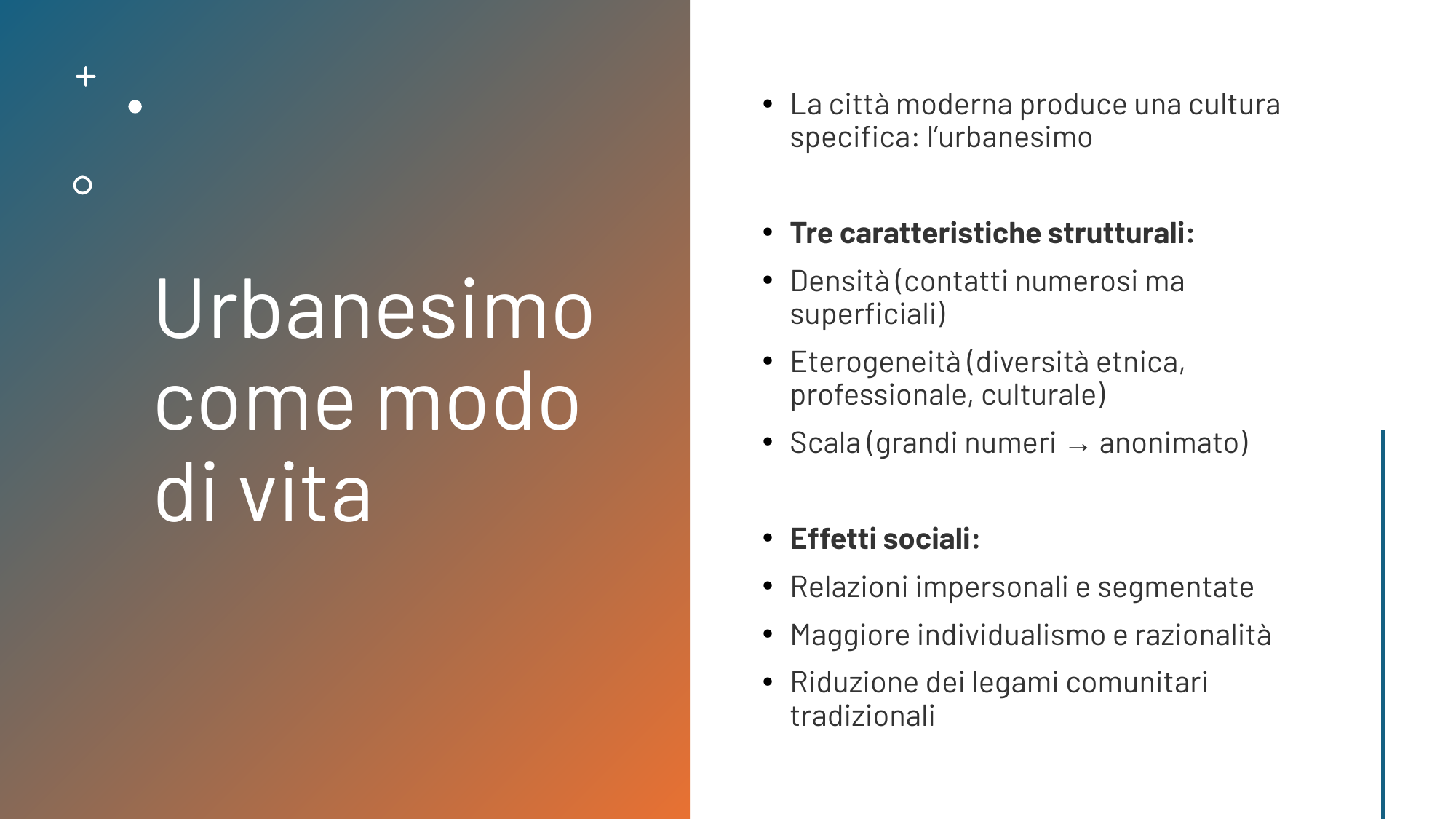

# Urbanesimo come modo di vita
La città moderna produce una cultura specifica: l’urbanesimo

Tre caratteristiche strutturali:
Densità (contatti numerosi ma superficiali)
Eterogeneità (diversità etnica, professionale, culturale)
Scala (grandi numeri → anonimato)

Effetti sociali:
Relazioni impersonali e segmentate
Maggiore individualismo e razionalità
Riduzione dei legami comunitari tradizionali